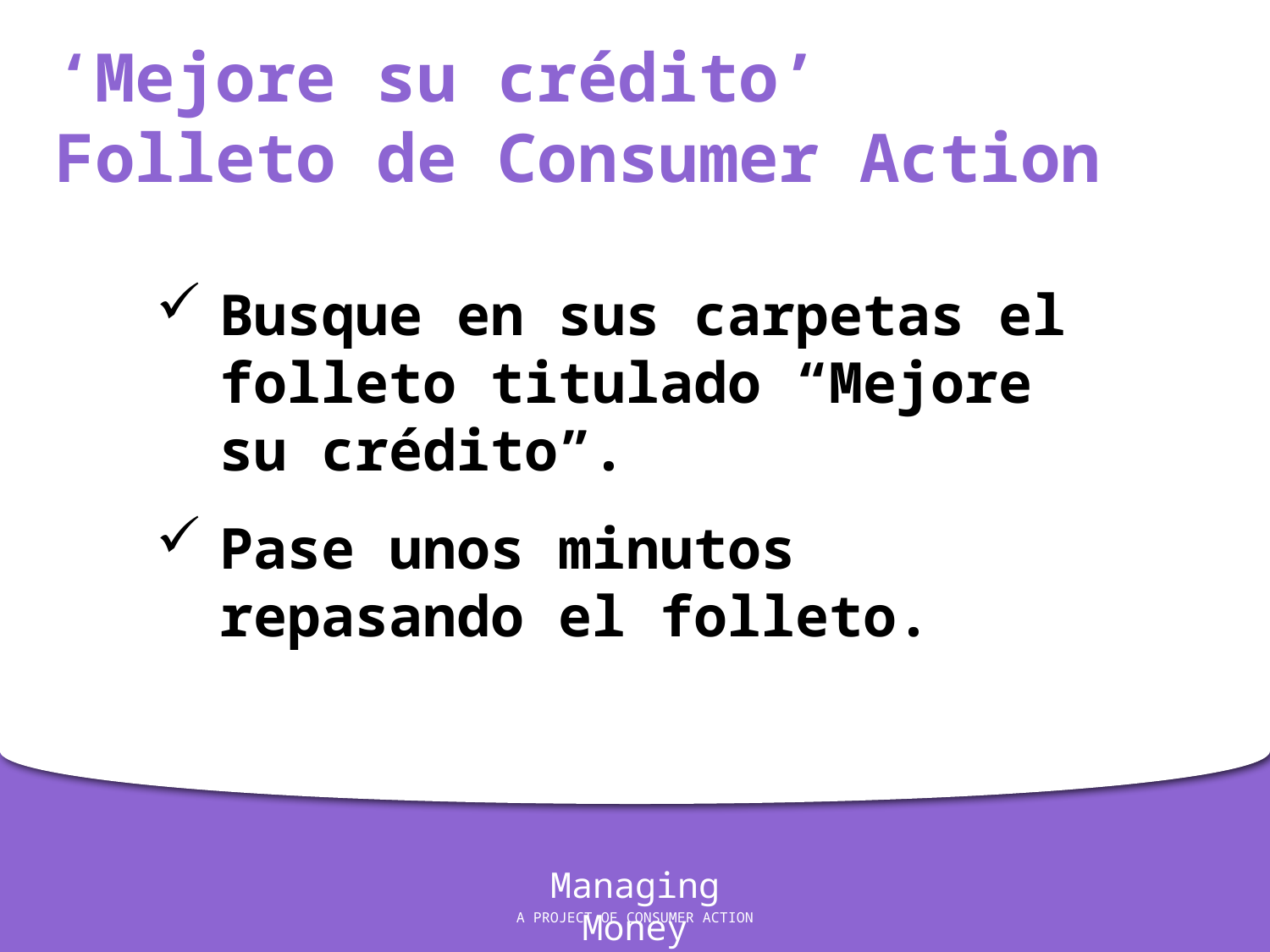

‘Mejore su crédito’
Folleto de Consumer Action
Busque en sus carpetas el folleto titulado “Mejore su crédito”.
Pase unos minutos repasando el folleto.

Managing Money
A PROJECT OF CONSUMER ACTION